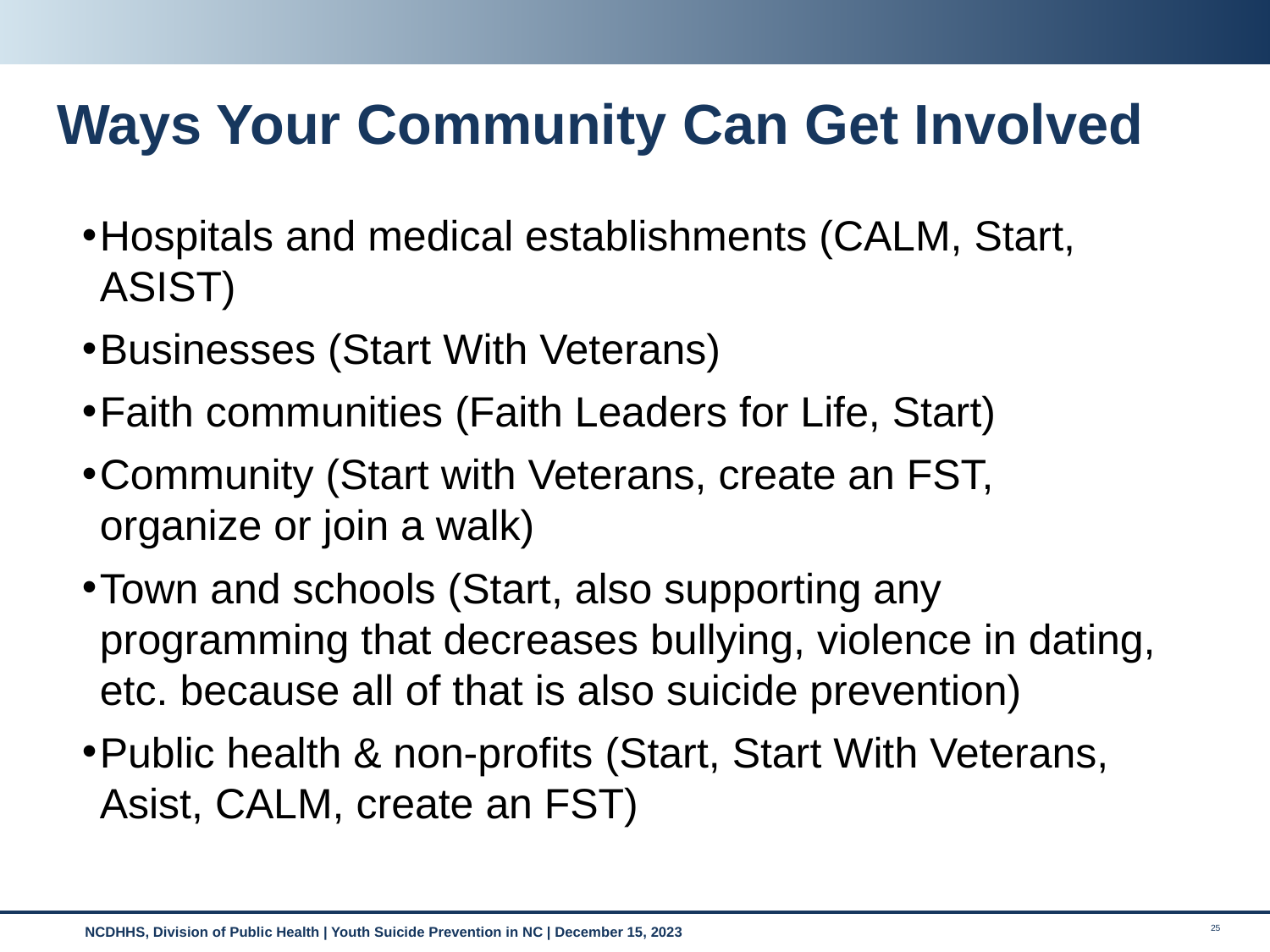

# Ways Your Community Can Get Involved
Hospitals and medical establishments (CALM, Start, ASIST)
Businesses (Start With Veterans)
Faith communities (Faith Leaders for Life, Start)
Community (Start with Veterans, create an FST, organize or join a walk)
Town and schools (Start, also supporting any programming that decreases bullying, violence in dating, etc. because all of that is also suicide prevention)
Public health & non-profits (Start, Start With Veterans, Asist, CALM, create an FST)